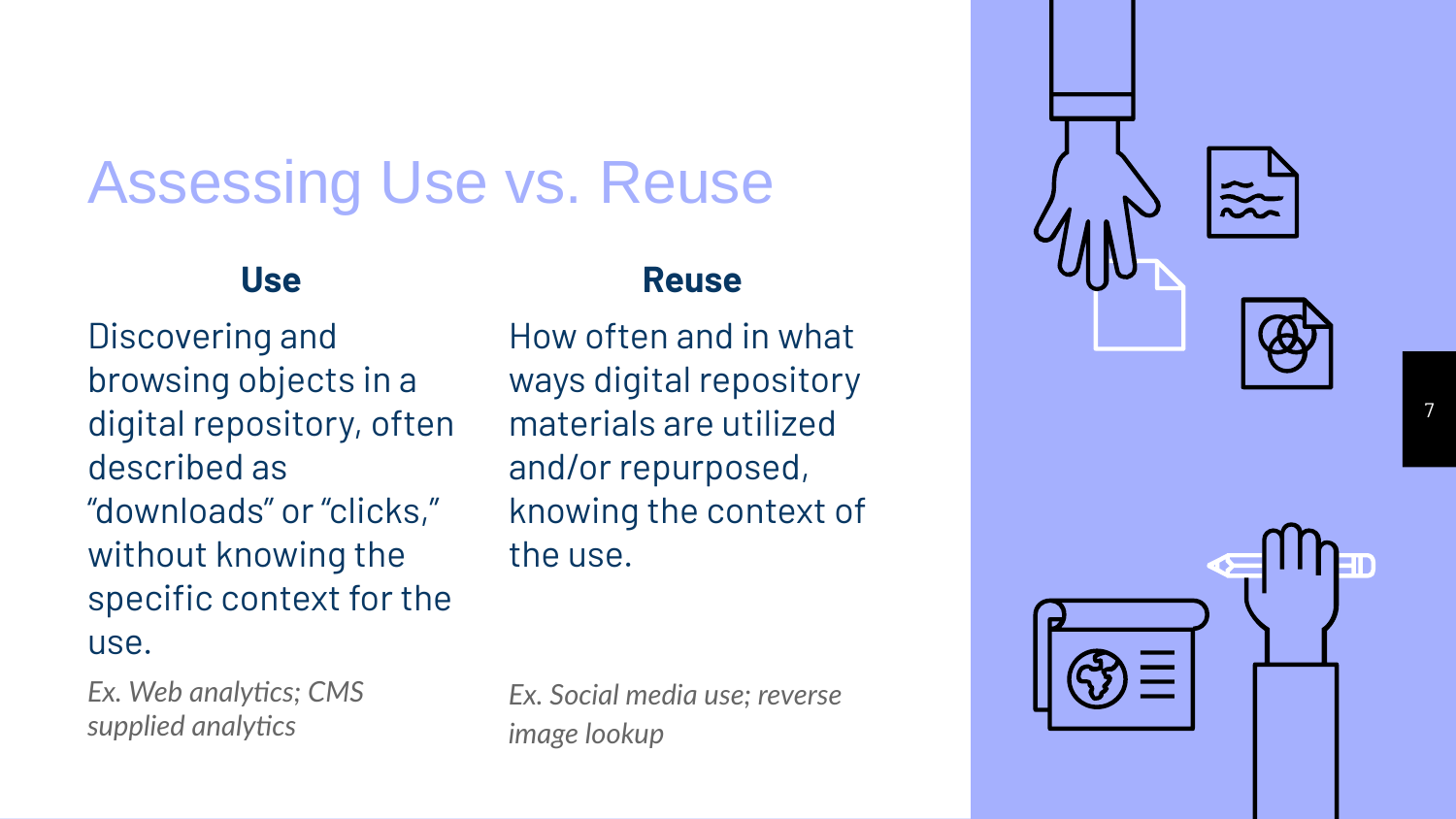

# Assessing Use vs. Reuse
Use
Discovering and browsing objects in a digital repository, often described as “downloads” or “clicks,” without knowing the specific context for the use.
Ex. Web analytics; CMS supplied analytics
Reuse
How often and in what ways digital repository materials are utilized and/or repurposed, knowing the context of the use.

Ex. Social media use; reverse image lookup
7